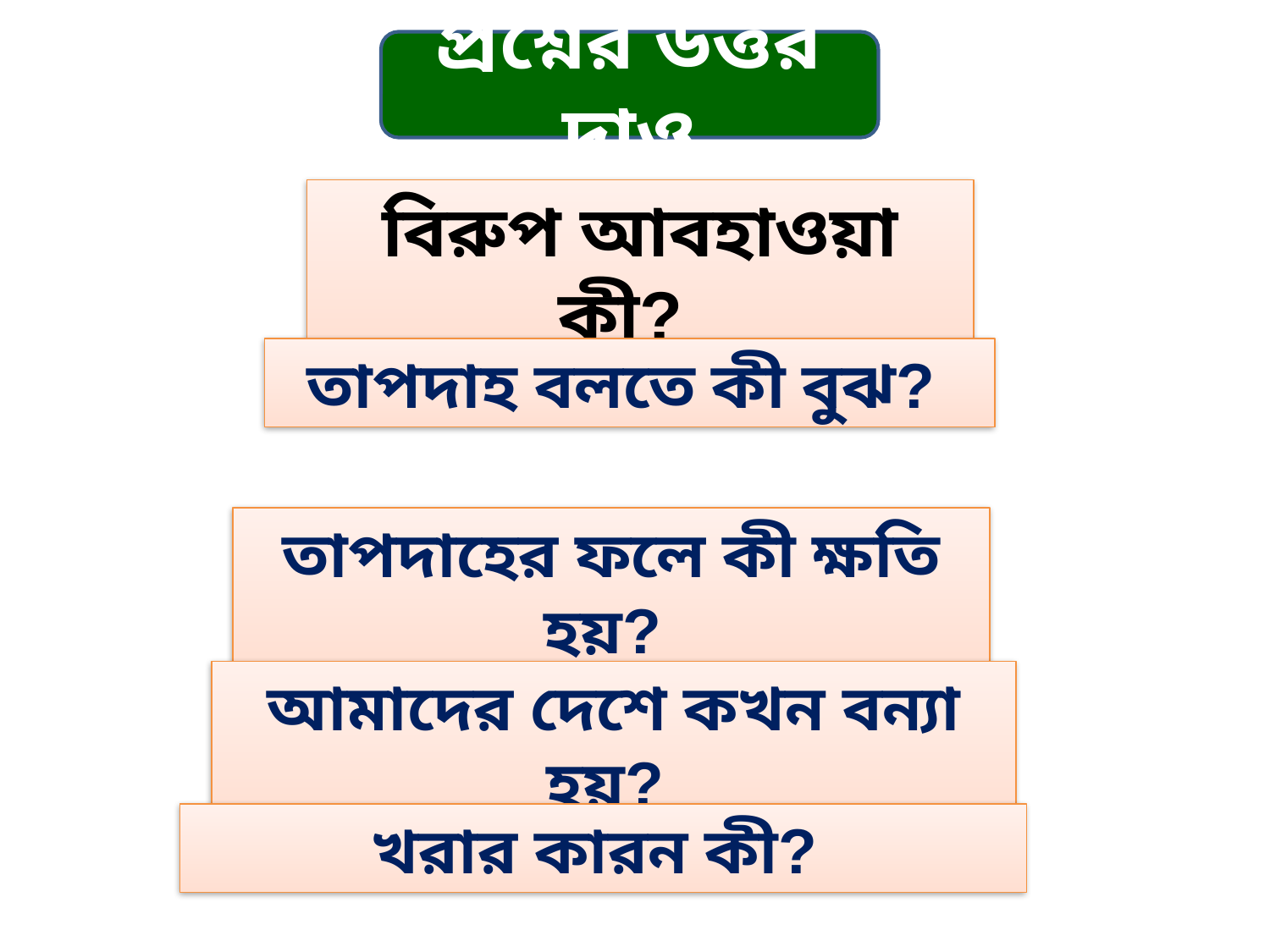

প্রশ্নের উত্তর দাও
বিরুপ আবহাওয়া কী?
তাপদাহ বলতে কী বুঝ?
তাপদাহের ফলে কী ক্ষতি হয়?
আমাদের দেশে কখন বন্যা হয়?
খরার কারন কী?